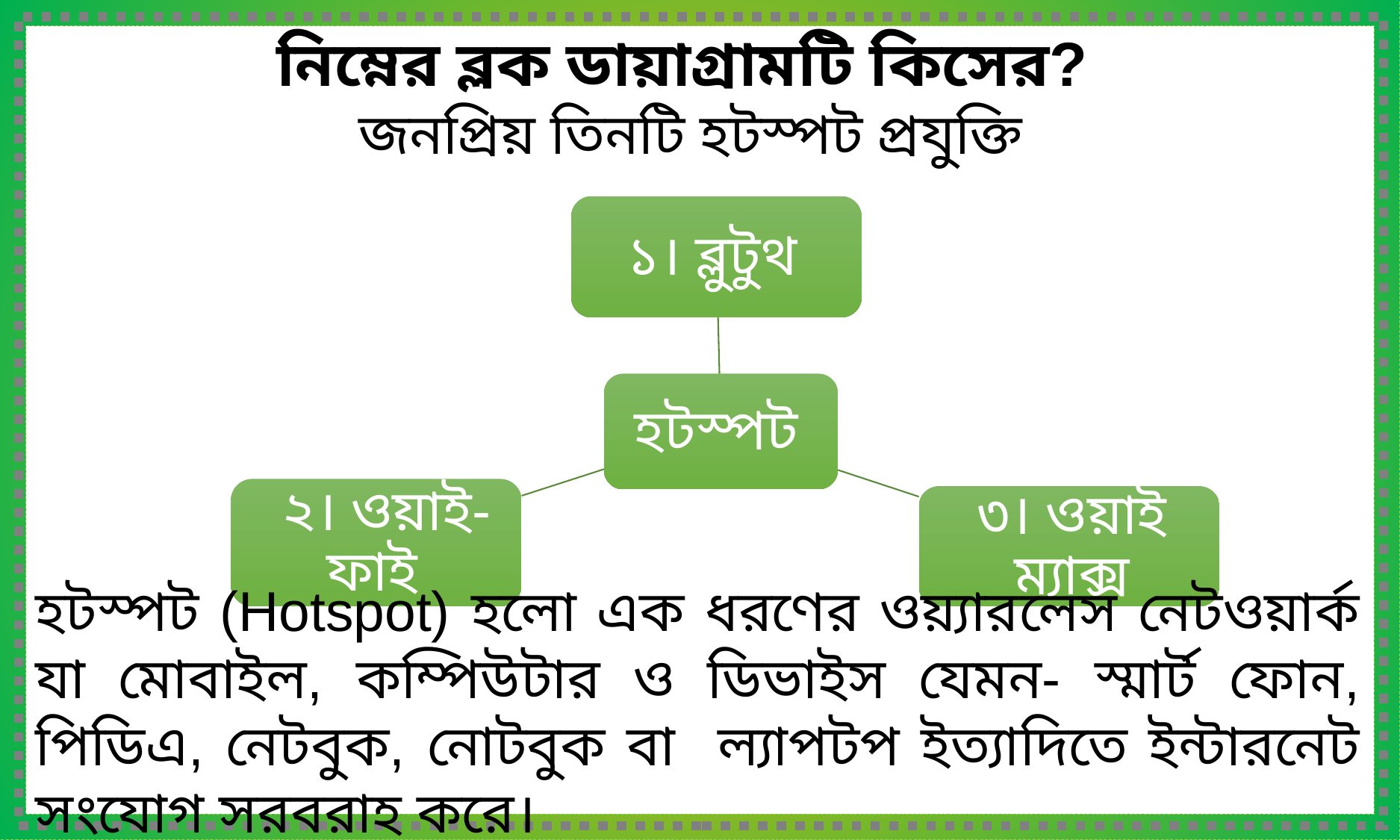

নিম্নের ব্লক ডায়াগ্রামটি কিসের?
জনপ্রিয় তিনটি হটস্পট প্রযুক্তি
হটস্পট
১। ব্লুটুথ
 ২। ওয়াই-ফাই
৩। ওয়াই ম্যাক্স
হটস্পট (Hotspot) হলো এক ধরণের ওয়্যারলেস নেটওয়ার্ক যা মোবাইল, কম্পিউটার ও ডিভাইস যেমন- স্মার্ট ফোন, পিডিএ, নেটবুক, নোটবুক বা  ল্যাপটপ ইত্যাদিতে ইন্টারনেট সংযোগ সরবরাহ করে।